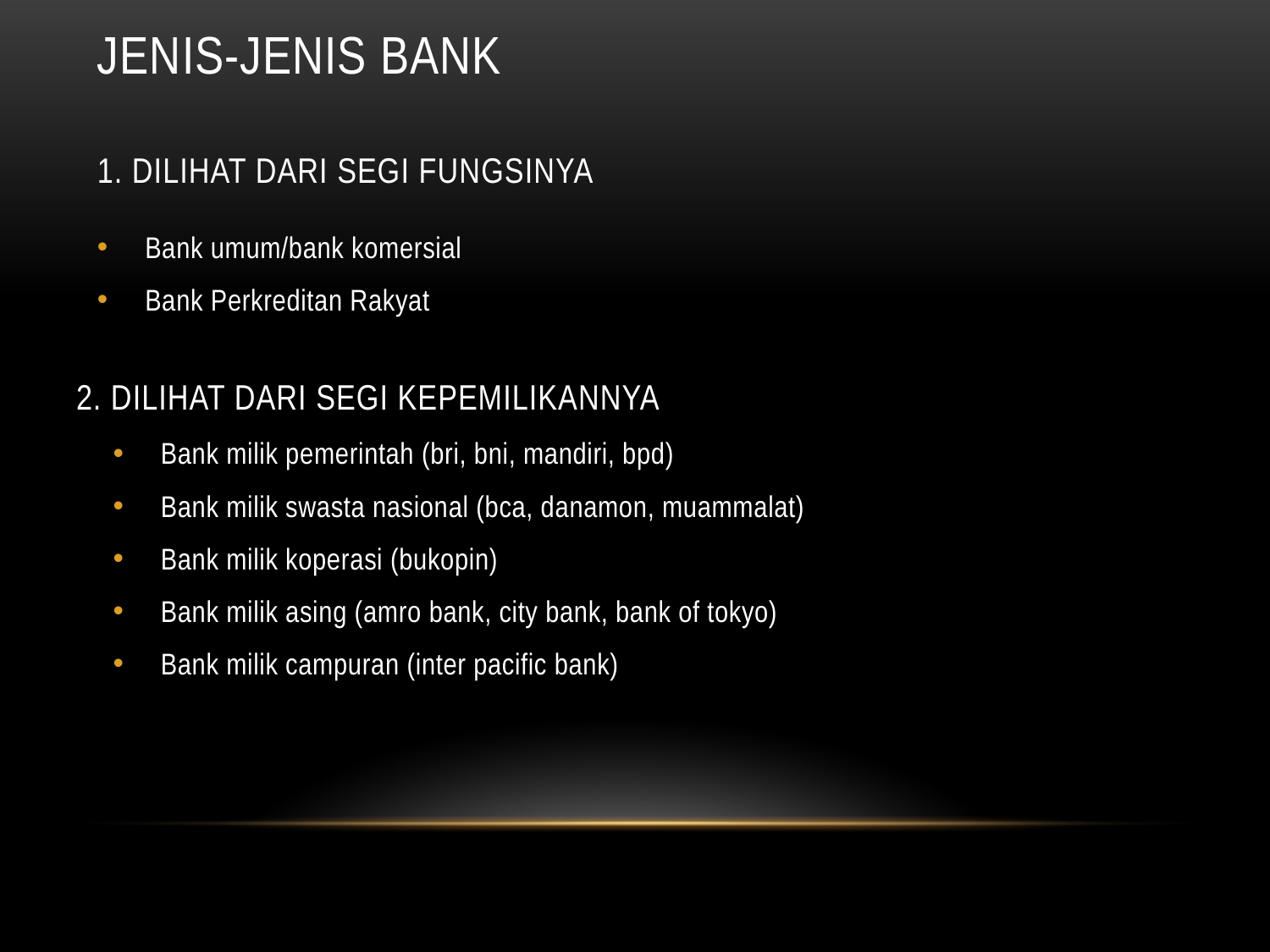

# JENIS-JENIS BANK 1. Dilihat dari segi fungsinya
Bank umum/bank komersial
Bank Perkreditan Rakyat
2. Dilihat dari segi kepemilikannya
Bank milik pemerintah (bri, bni, mandiri, bpd)
Bank milik swasta nasional (bca, danamon, muammalat)
Bank milik koperasi (bukopin)
Bank milik asing (amro bank, city bank, bank of tokyo)
Bank milik campuran (inter pacific bank)